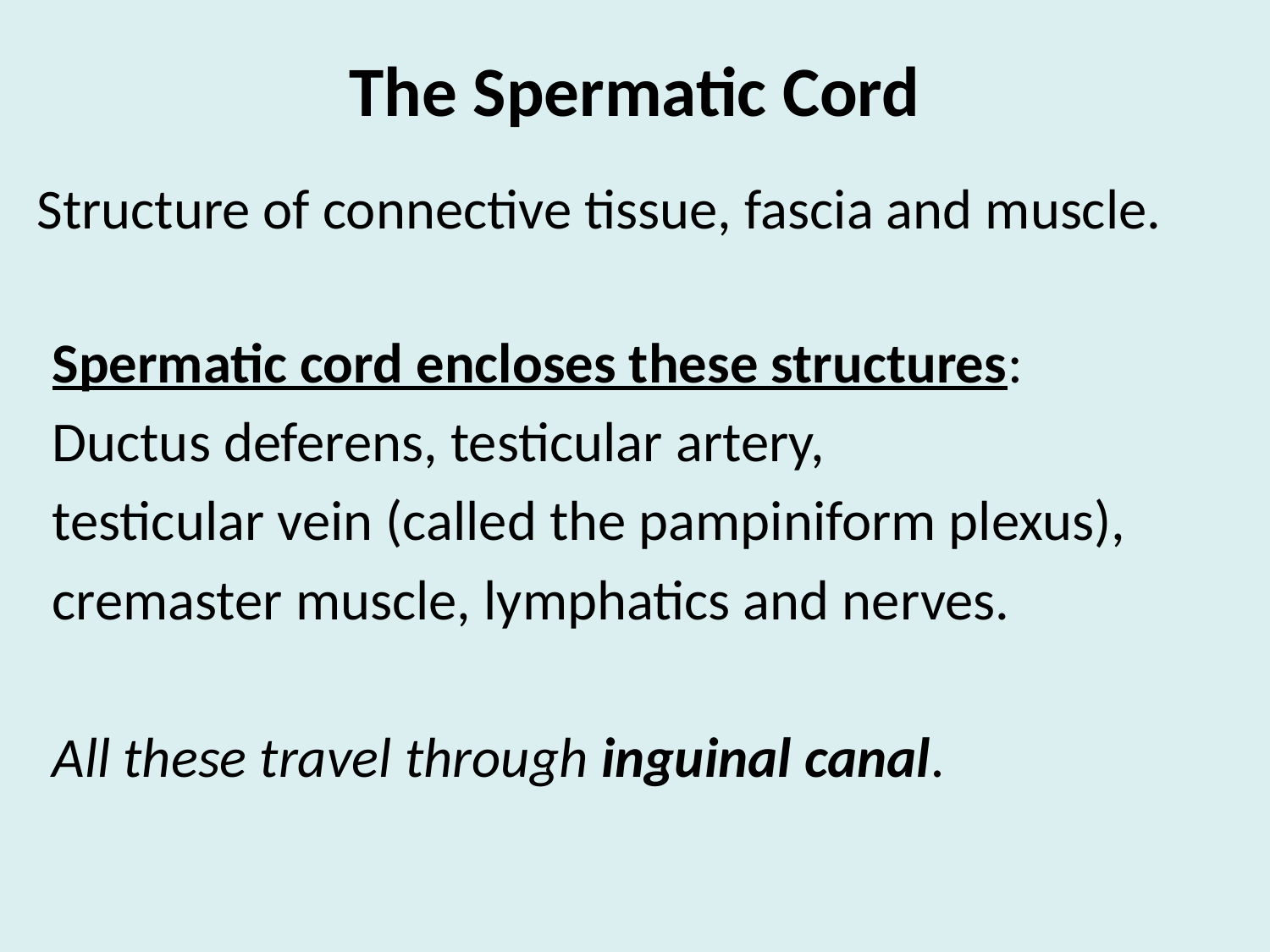

The Spermatic Cord
Structure of connective tissue, fascia and muscle.
Spermatic cord encloses these structures:
Ductus deferens, testicular artery,
testicular vein (called the pampiniform plexus),
cremaster muscle, lymphatics and nerves.

All these travel through inguinal canal.